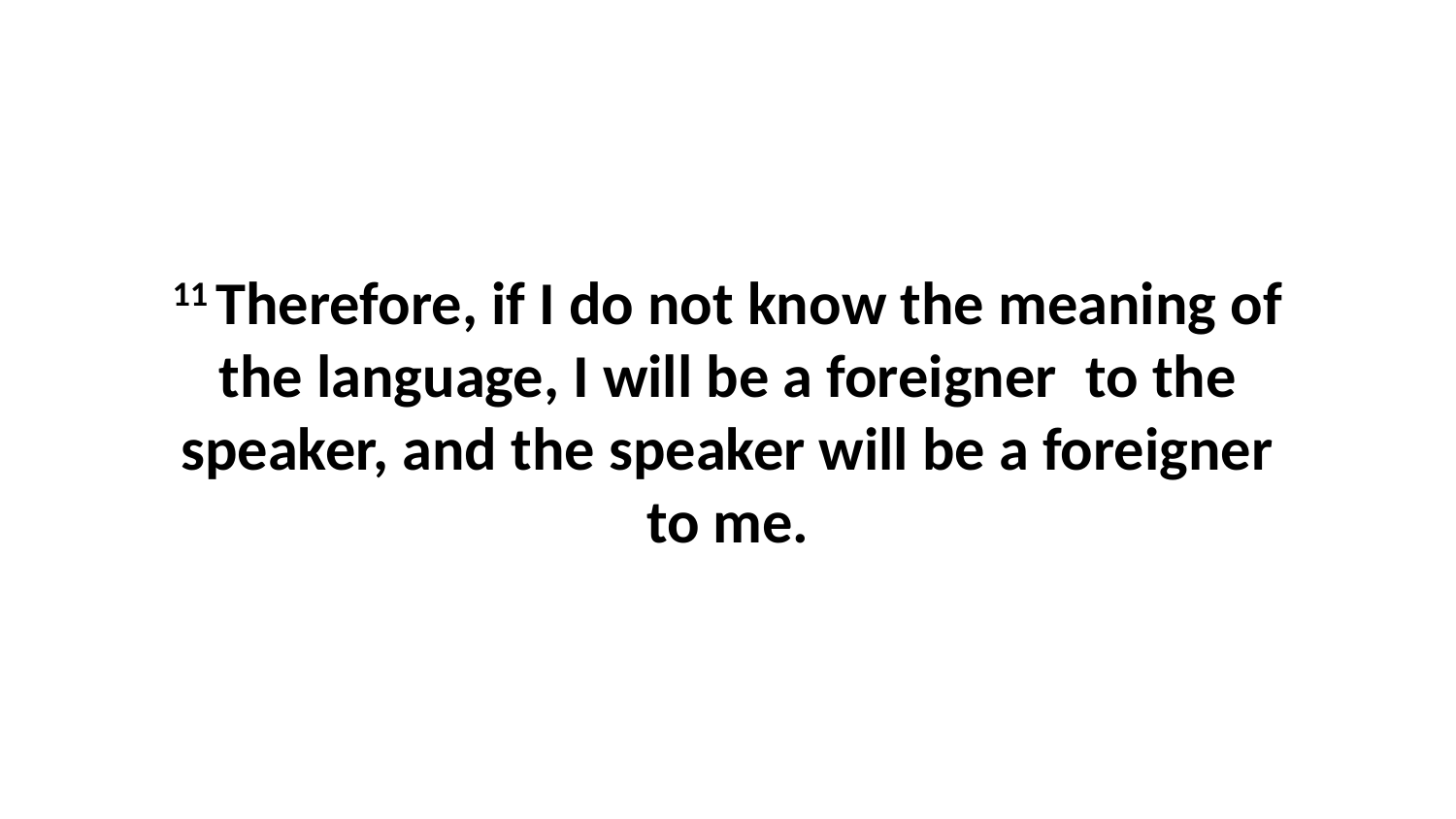

11 Therefore, if I do not know the meaning of the language, I will be a foreigner  to the speaker, and the speaker will be a foreigner to me.